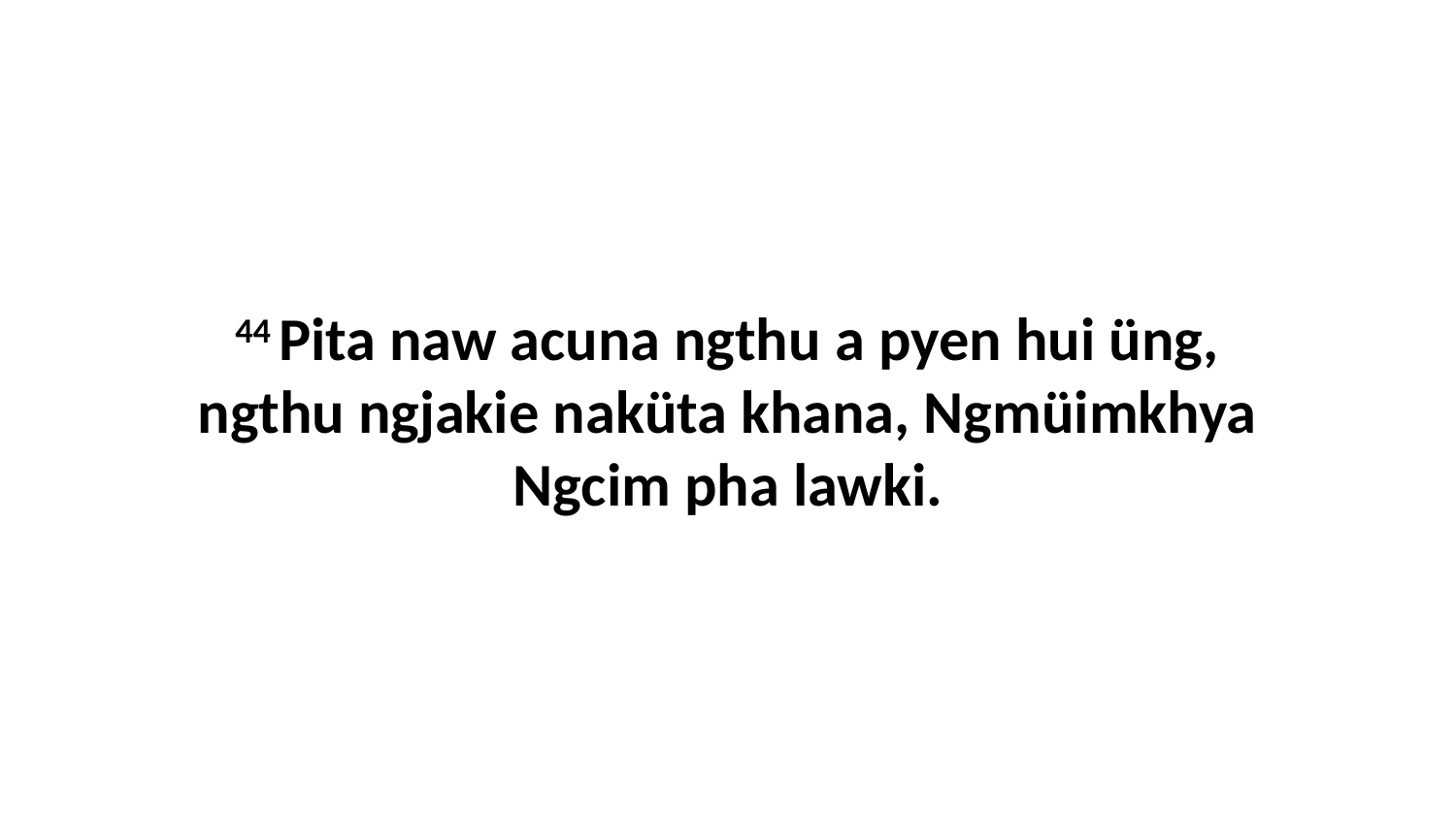

44 Pita naw acuna ngthu a pyen hui üng, ngthu ngjakie naküta khana, Ngmüimkhya Ngcim pha lawki.